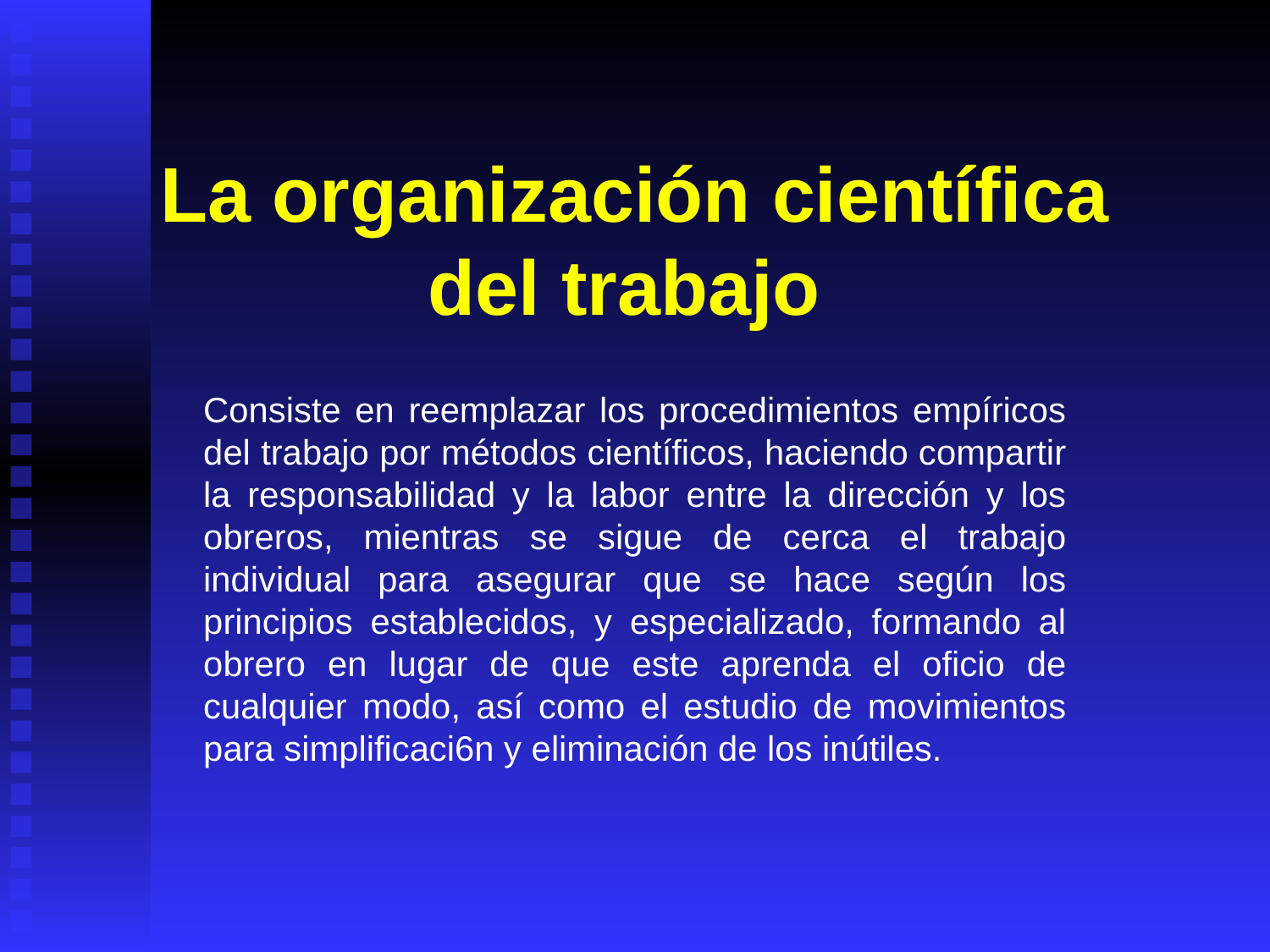

# La organización científica del trabajo
Consiste en reemplazar los procedimientos empíricos del trabajo por métodos científicos, haciendo compartir la responsabilidad y la labor entre la dirección y los obreros, mientras se sigue de cerca el trabajo individual para asegurar que se hace según los principios establecidos, y especializado, formando al obrero en lugar de que este aprenda el oficio de cualquier modo, así como el estudio de movimientos para simplificaci6n y eliminación de los inútiles.